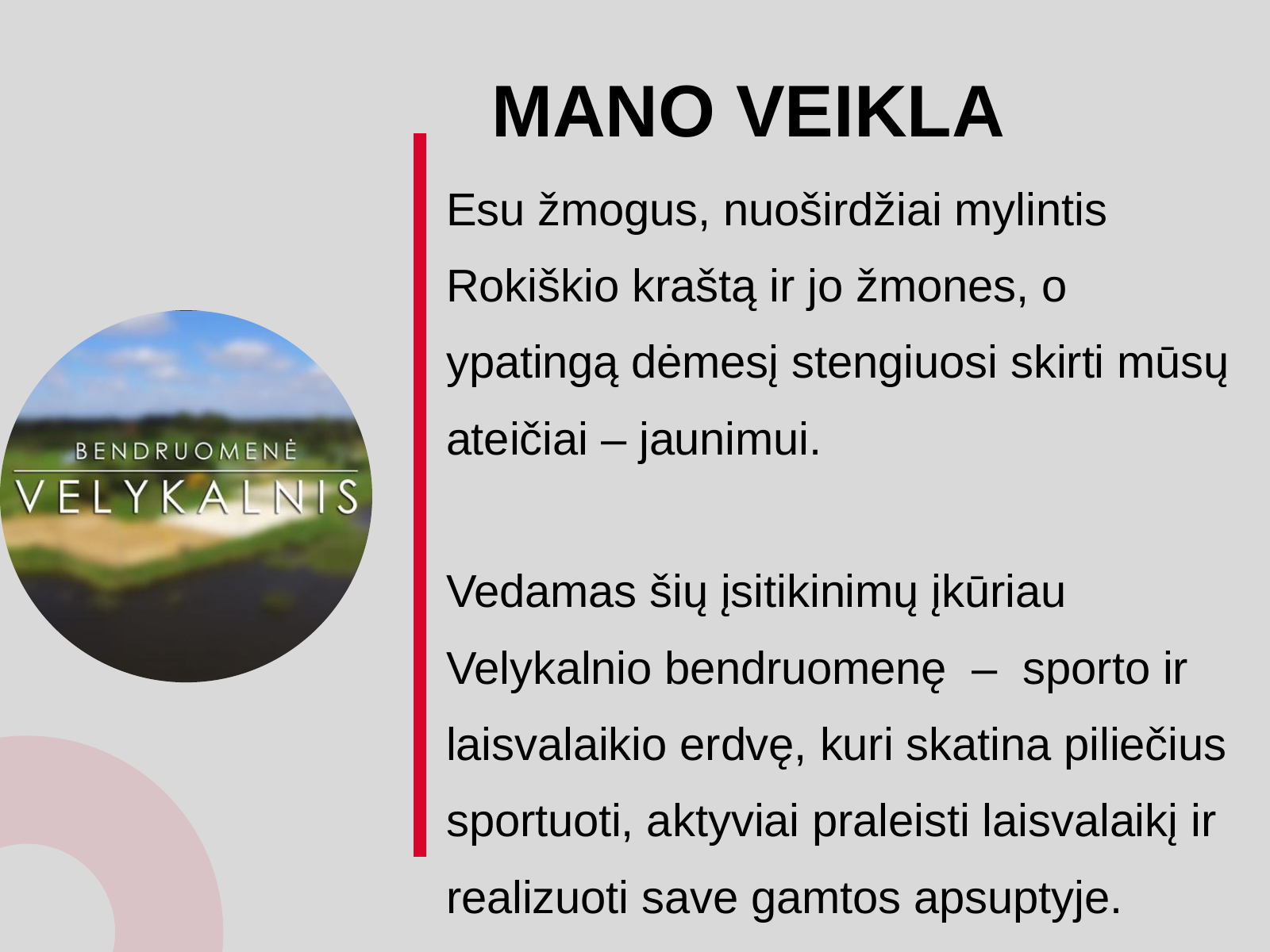

MANO VEIKLA
Esu žmogus, nuoširdžiai mylintis Rokiškio kraštą ir jo žmones, o ypatingą dėmesį stengiuosi skirti mūsų ateičiai – jaunimui.

Vedamas šių įsitikinimų įkūriau Velykalnio bendruomenę  –  sporto ir laisvalaikio erdvę, kuri skatina piliečius sportuoti, aktyviai praleisti laisvalaikį ir realizuoti save gamtos apsuptyje.